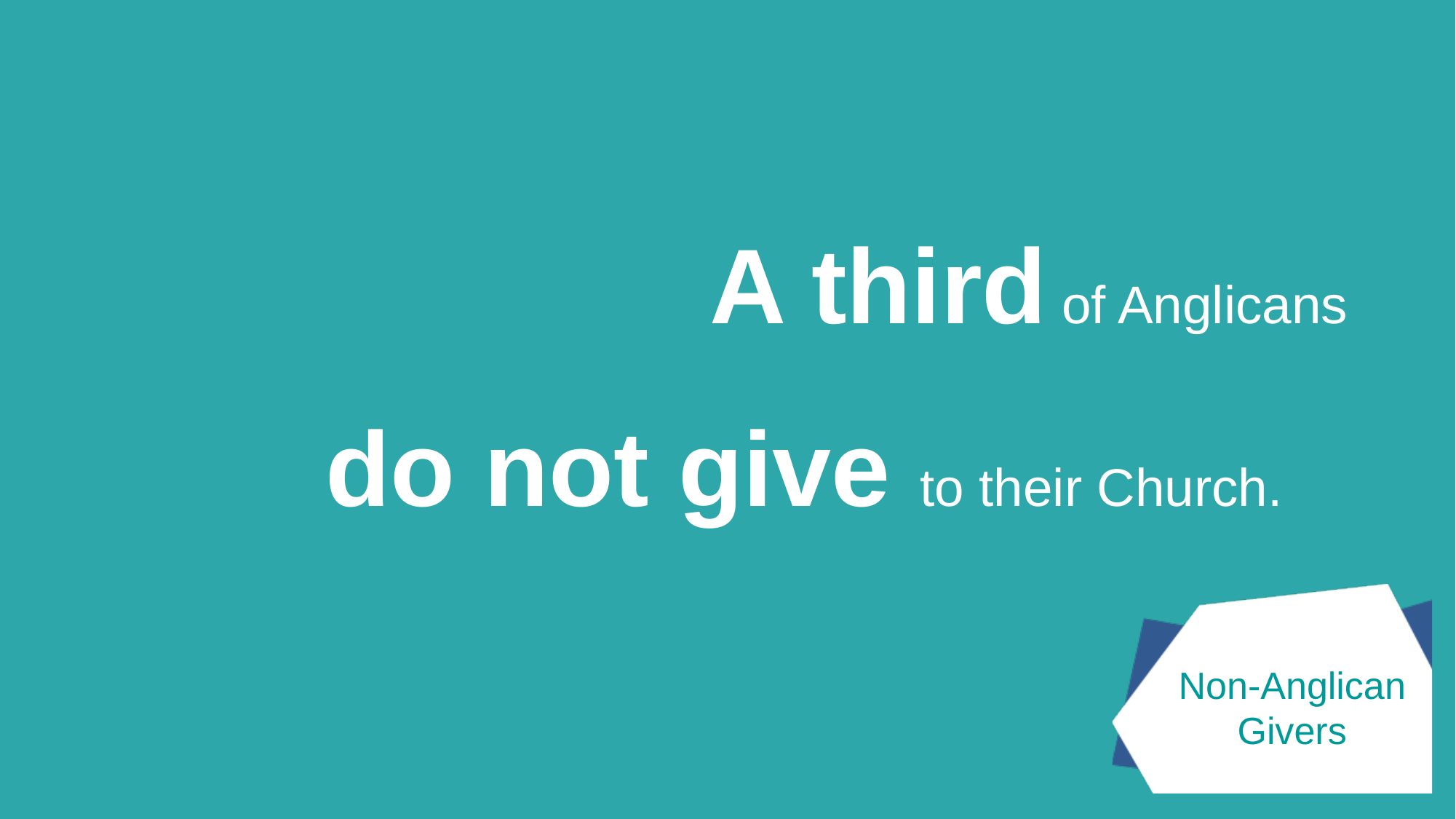

A third of Anglicans

		do not give to their Church.

Non-Anglican Givers